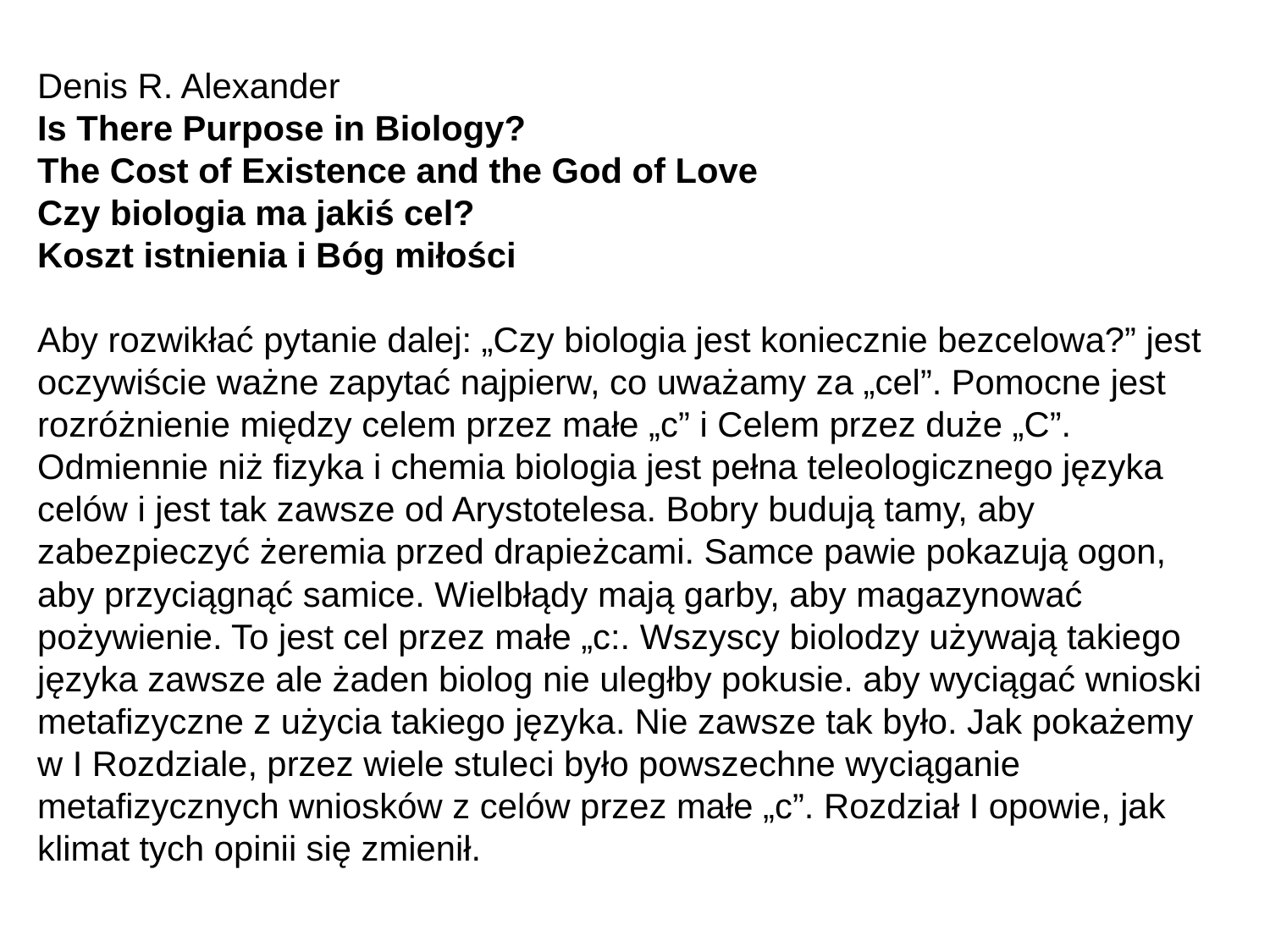

Denis R. Alexander
Is There Purpose in Biology?
The Cost of Existence and the God of Love
Czy biologia ma jakiś cel?
Koszt istnienia i Bóg miłości

Aby rozwikłać pytanie dalej: „Czy biologia jest koniecznie bezcelowa?” jest oczywiście ważne zapytać najpierw, co uważamy za „cel”. Pomocne jest rozróżnienie między celem przez małe „c” i Celem przez duże „C”. Odmiennie niż fizyka i chemia biologia jest pełna teleologicznego języka celów i jest tak zawsze od Arystotelesa. Bobry budują tamy, aby zabezpieczyć żeremia przed drapieżcami. Samce pawie pokazują ogon, aby przyciągnąć samice. Wielbłądy mają garby, aby magazynować pożywienie. To jest cel przez małe „c:. Wszyscy biolodzy używają takiego języka zawsze ale żaden biolog nie uległby pokusie. aby wyciągać wnioski metafizyczne z użycia takiego języka. Nie zawsze tak było. Jak pokażemy w I Rozdziale, przez wiele stuleci było powszechne wyciąganie metafizycznych wniosków z celów przez małe „c”. Rozdział I opowie, jak klimat tych opinii się zmienił.